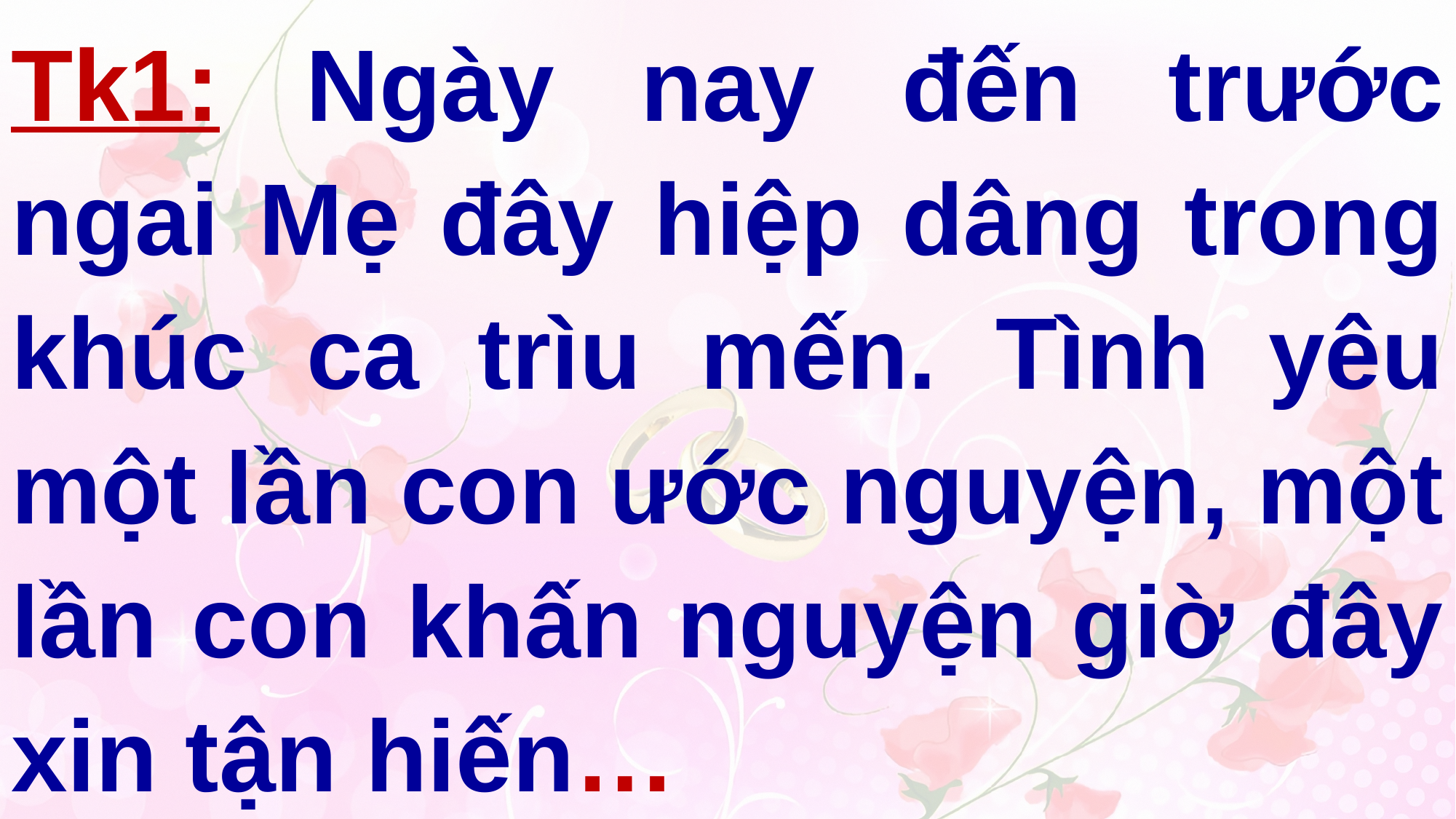

Tk1: Ngày nay đến trước ngai Mẹ đây hiệp dâng trong khúc ca trìu mến. Tình yêu một lần con ước nguyện, một lần con khấn nguyện giờ đây xin tận hiến…